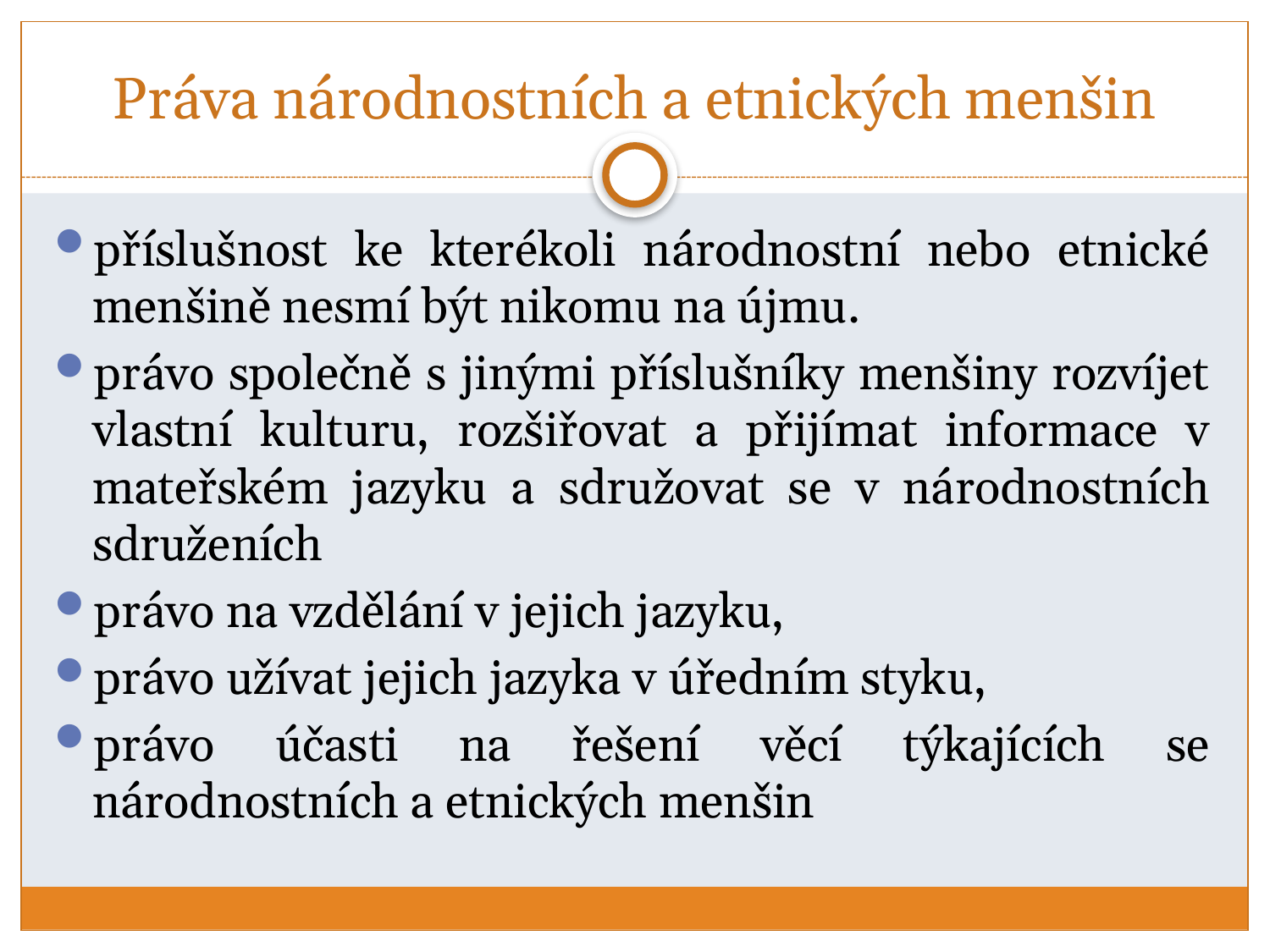

# Práva národnostních a etnických menšin
příslušnost ke kterékoli národnostní nebo etnické menšině nesmí být nikomu na újmu.
právo společně s jinými příslušníky menšiny rozvíjet vlastní kulturu, rozšiřovat a přijímat informace v mateřském jazyku a sdružovat se v národnostních sdruženích
právo na vzdělání v jejich jazyku,
právo užívat jejich jazyka v úředním styku,
právo účasti na řešení věcí týkajících se národnostních a etnických menšin